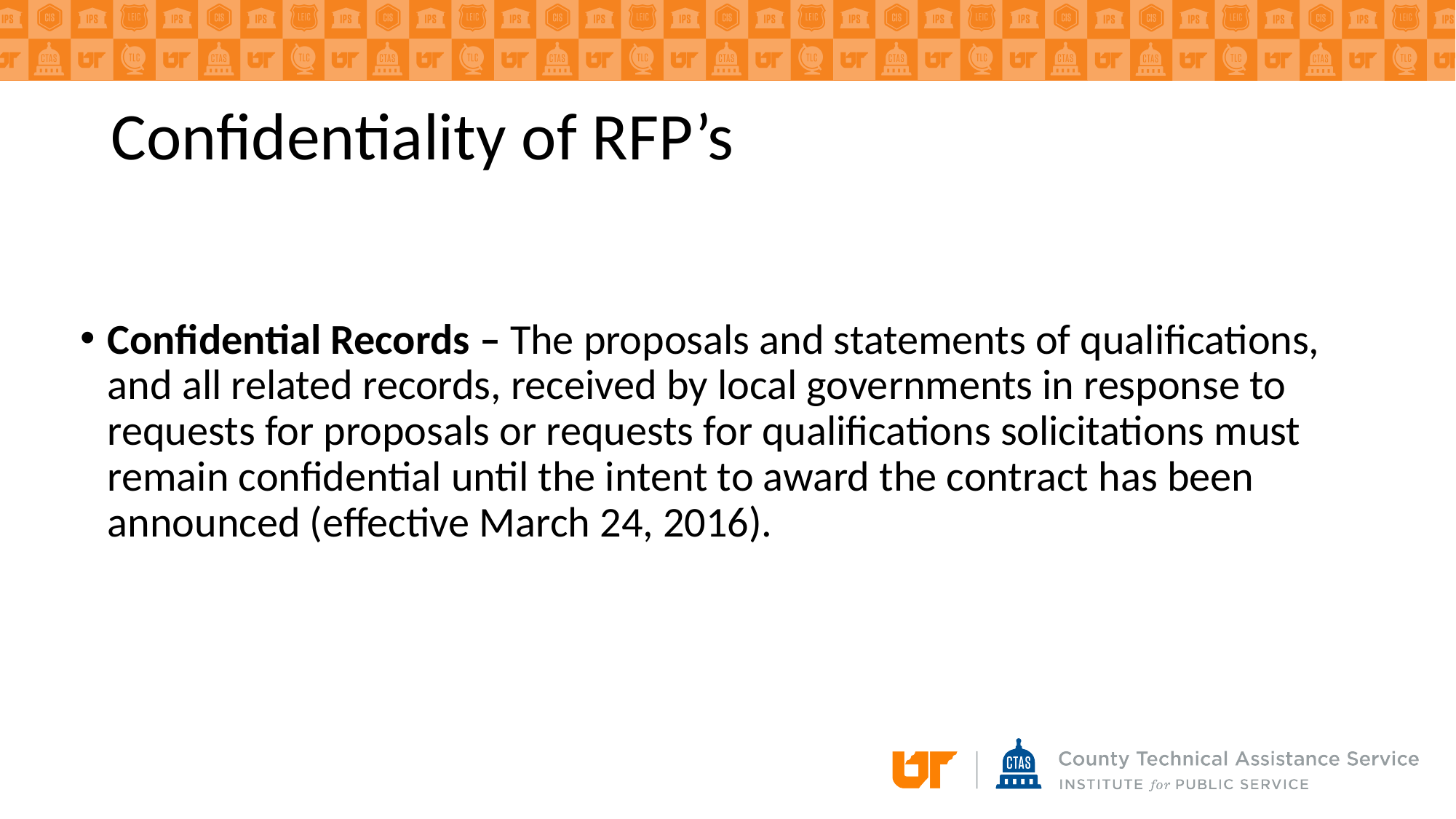

# Confidentiality of RFP’s

Confidential Records – The proposals and statements of qualifications, and all related records, received by local governments in response to requests for proposals or requests for qualifications solicitations must remain confidential until the intent to award the contract has been announced (effective March 24, 2016).